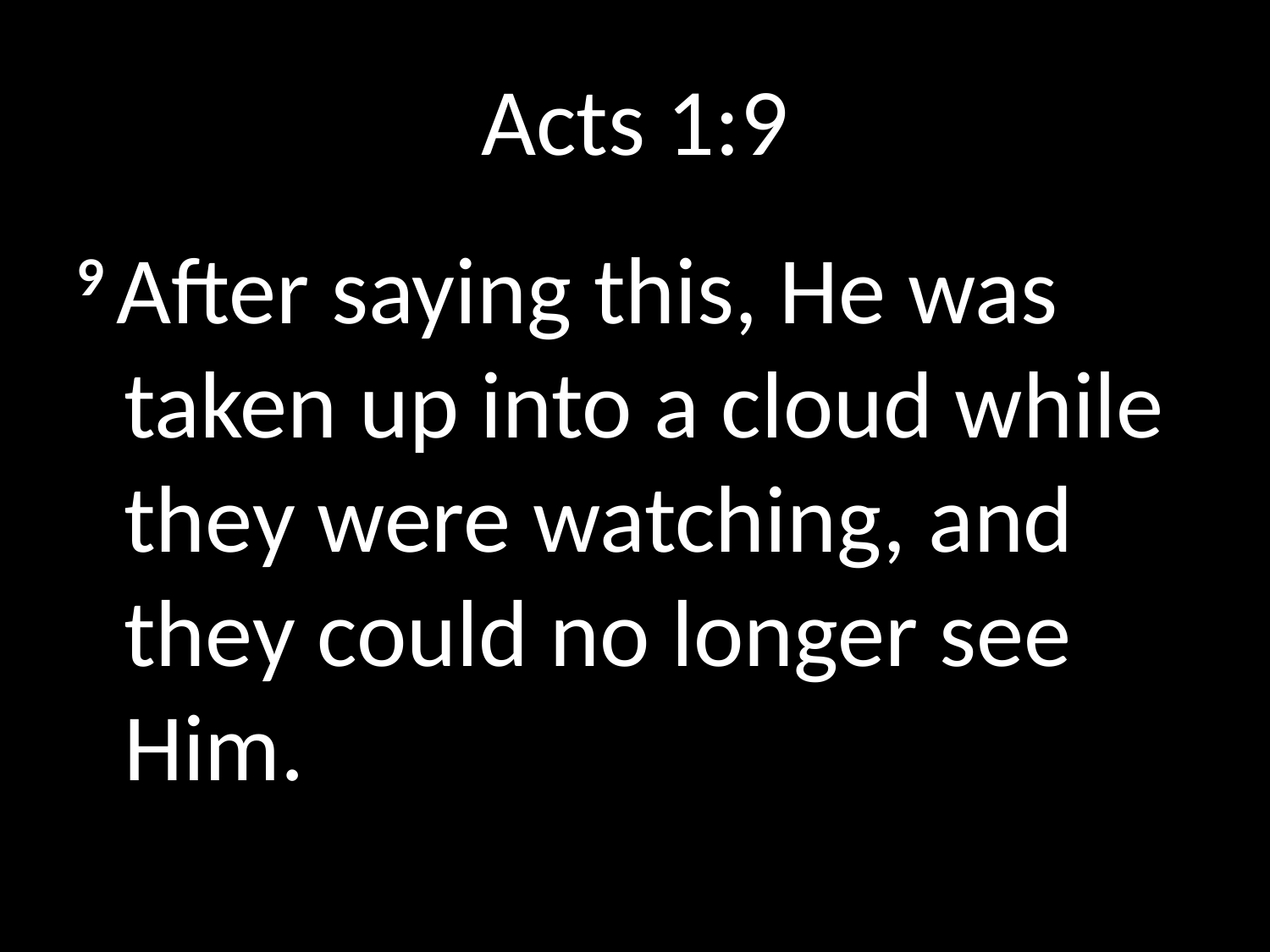

# Acts 1:9
9 After saying this, He was taken up into a cloud while they were watching, and they could no longer see Him.